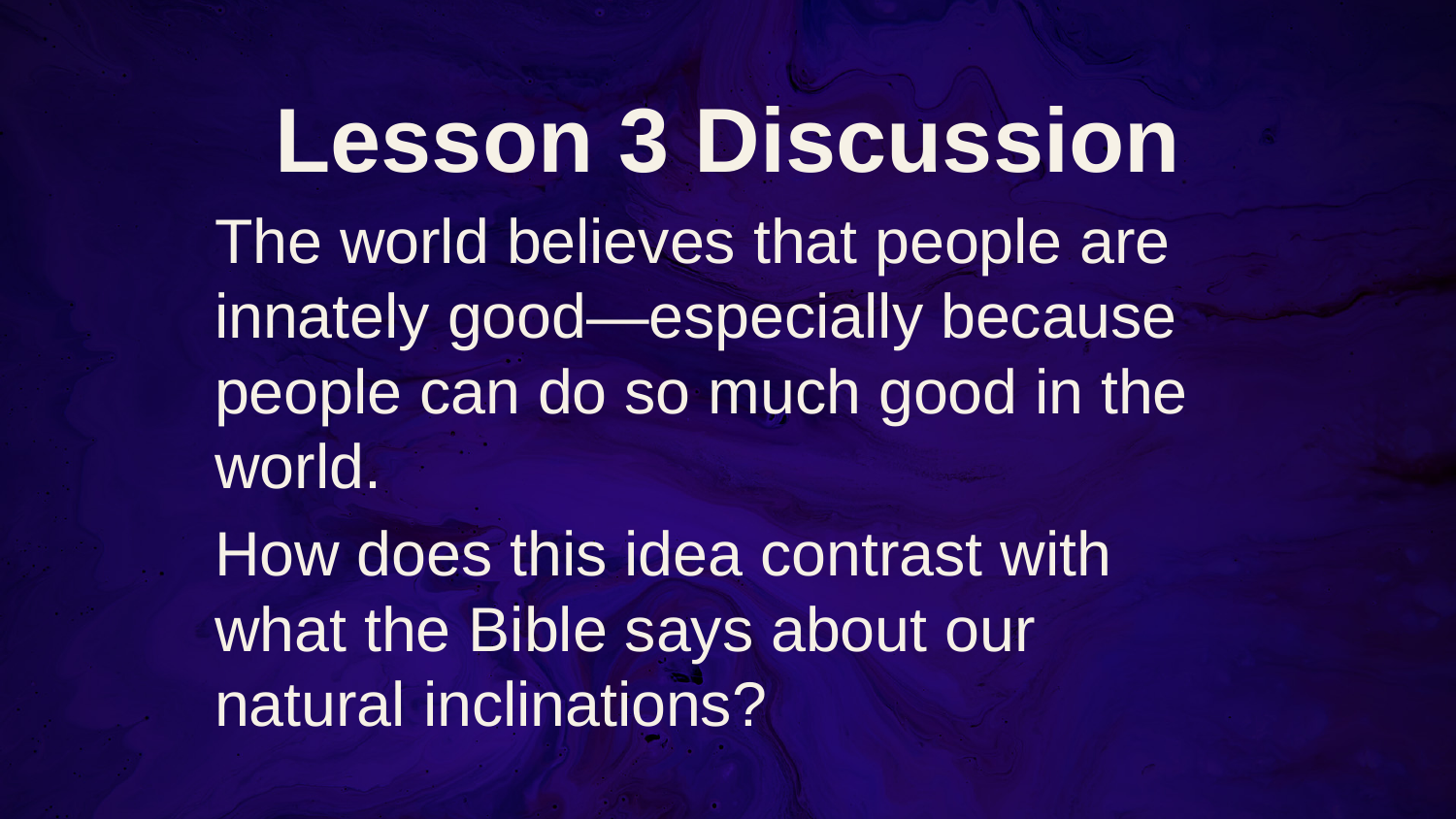

# Lesson 3 Discussion
The world believes that people are innately good—especially because people can do so much good in the world.
How does this idea contrast with what the Bible says about our natural inclinations?